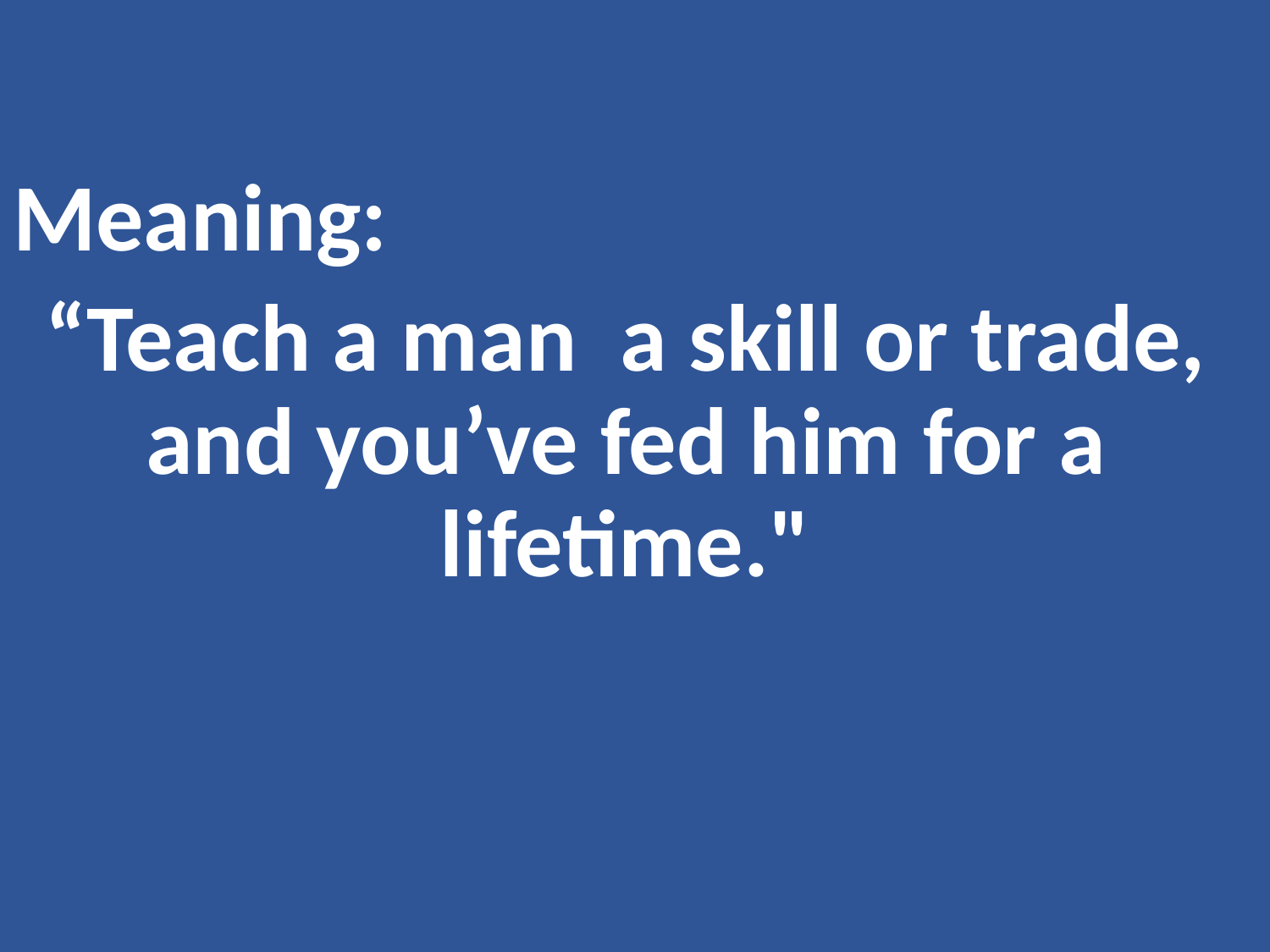

Meaning:
“Teach a man  a skill or trade, and you’ve fed him for a lifetime."